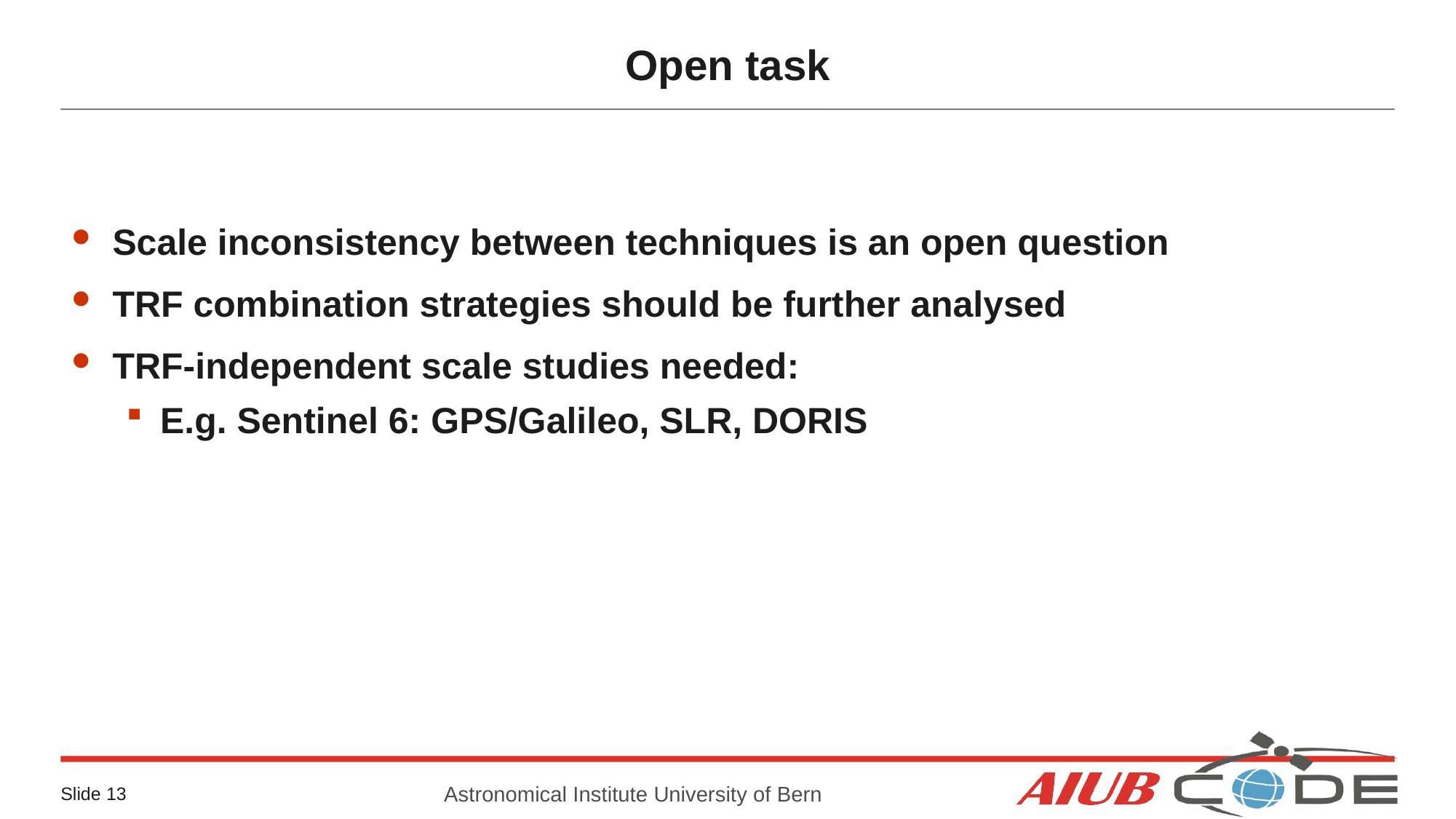

# Open task

Scale inconsistency between techniques is an open question
TRF combination strategies should be further analysed
TRF-independent scale studies needed:
E.g. Sentinel 6: GPS/Galileo, SLR, DORIS